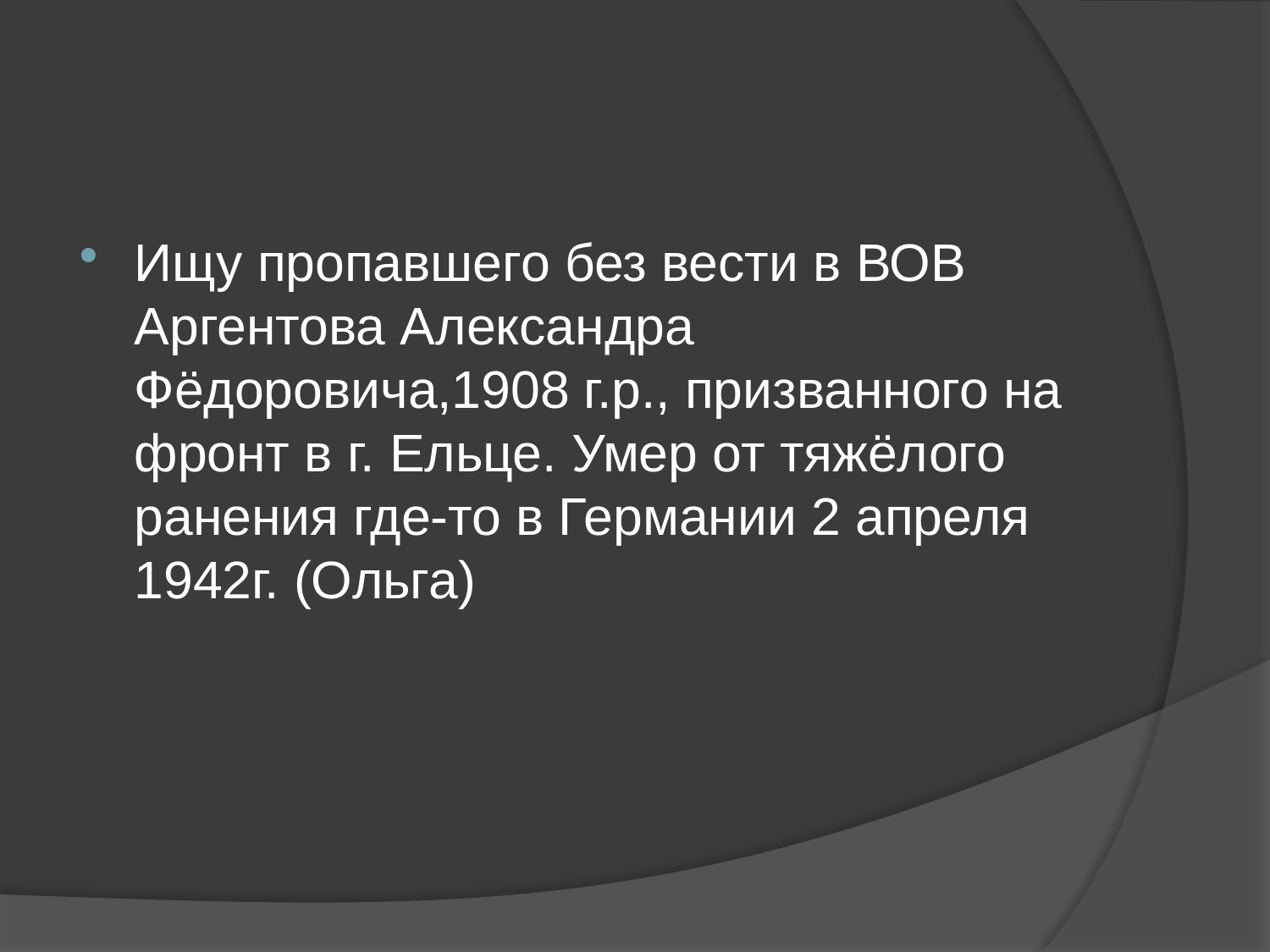

#
Ищу пропавшего без вести в ВОВ Аргентова Александра Фёдоровича,1908 г.р., призванного на фронт в г. Ельце. Умер от тяжёлого ранения где-то в Германии 2 апреля 1942г. (Ольга)